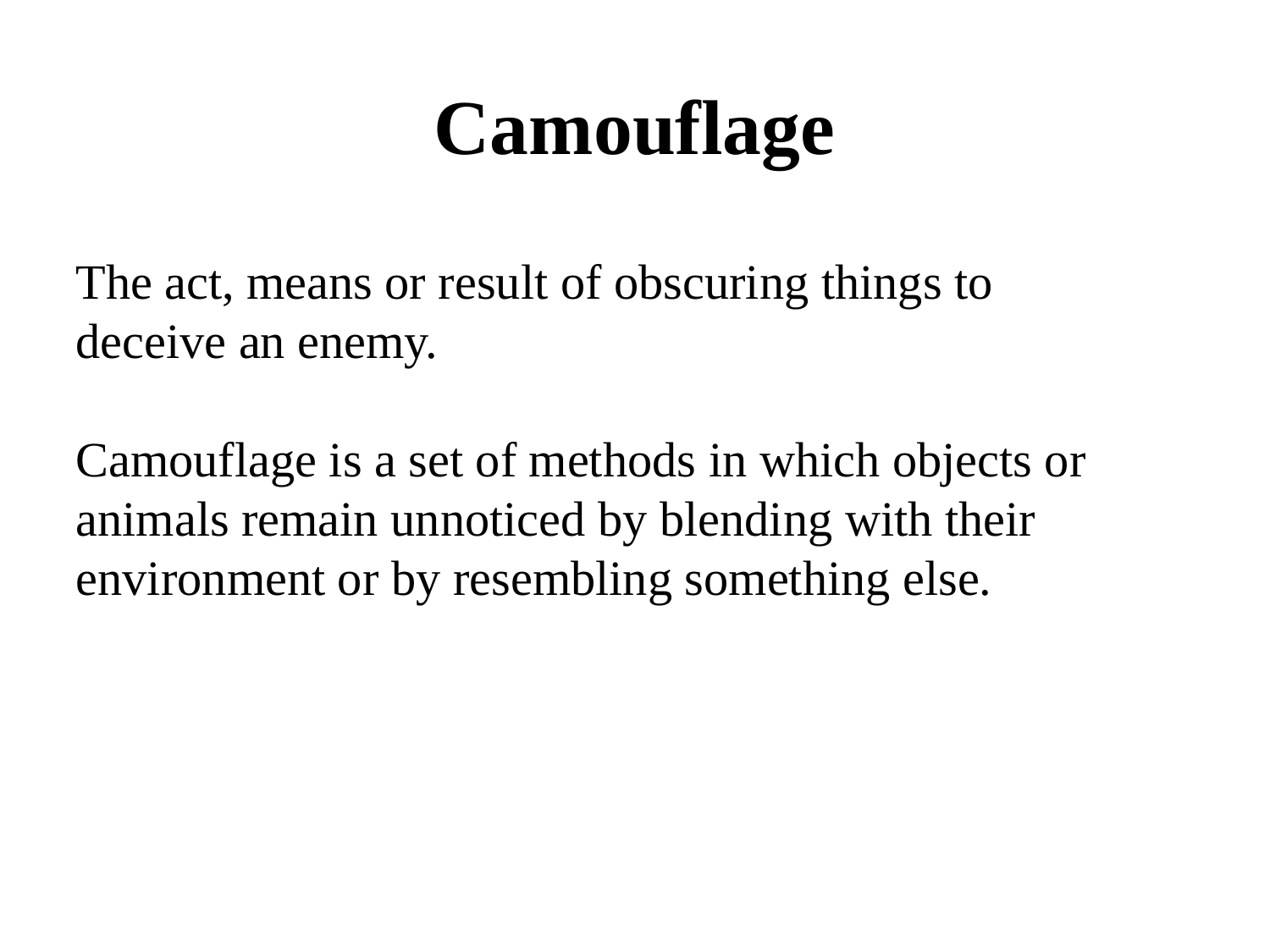

# Camouflage
The act, means or result of obscuring things to
deceive an enemy.

Camouflage is a set of methods in which objects or animals remain unnoticed by blending with their environment or by resembling something else.